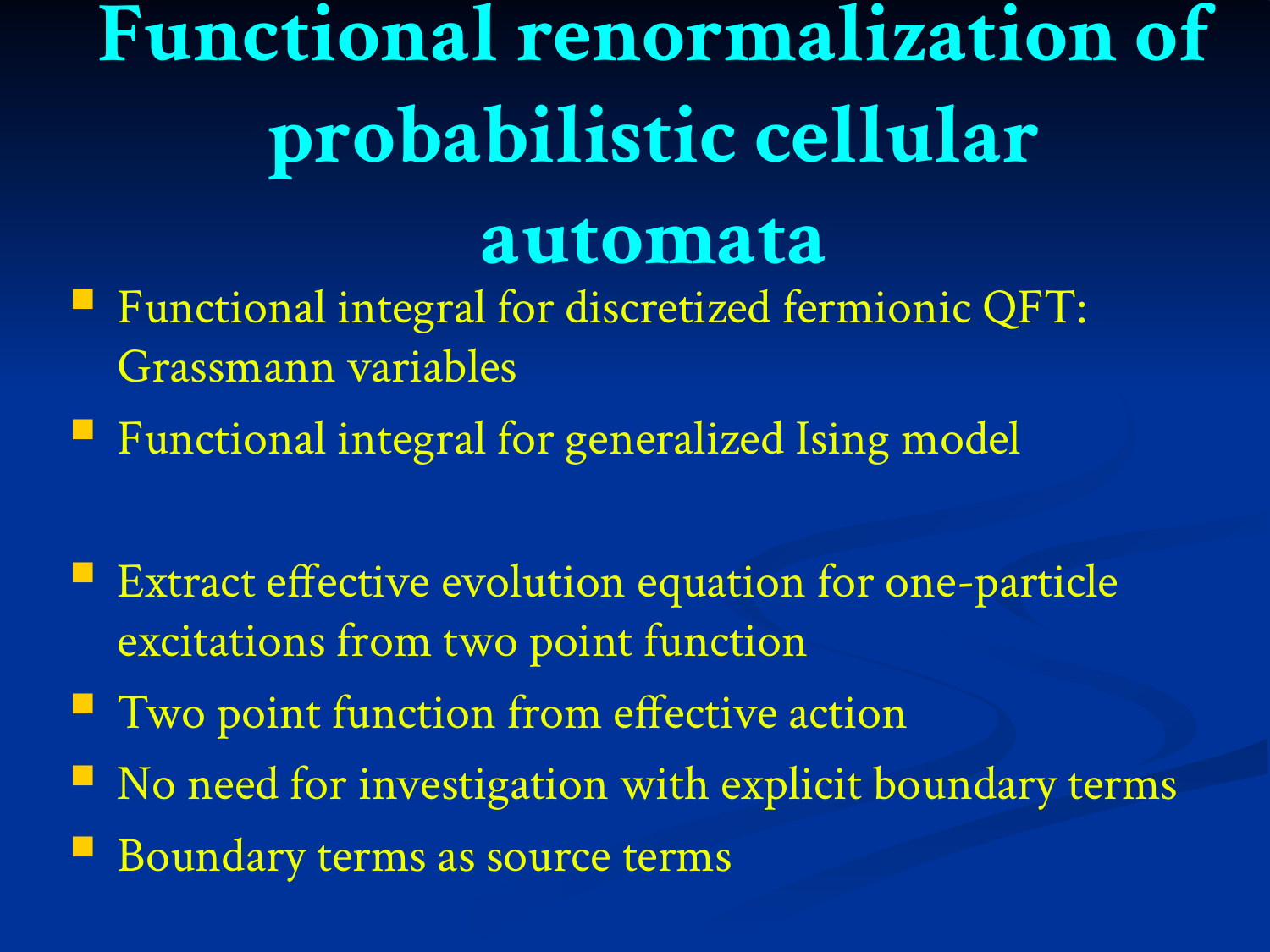

# Functional renormalization of probabilistic cellular automata
Functional integral for discretized fermionic QFT: Grassmann variables
Functional integral for generalized Ising model

Extract effective evolution equation for one-particle excitations from two point function
Two point function from effective action
No need for investigation with explicit boundary terms
Boundary terms as source terms